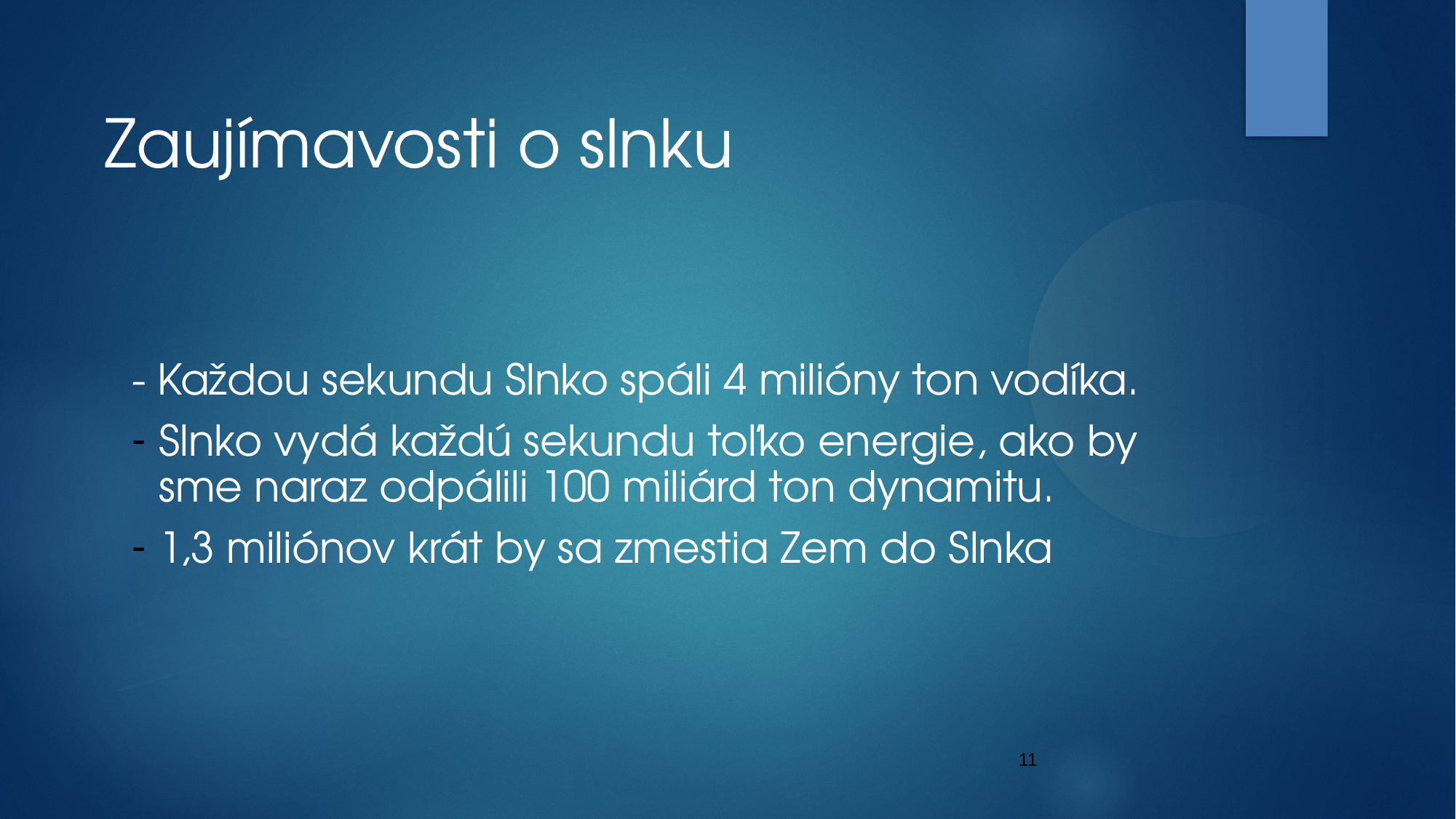

# Zaujímavosti o slnku
- Každou sekundu Slnko spáli 4 milióny ton vodíka.
Slnko vydá každú sekundu toľko energie, ako by sme naraz odpálili 100 miliárd ton dynamitu.
1,3 miliónov krát by sa zmestia Zem do Slnka

11